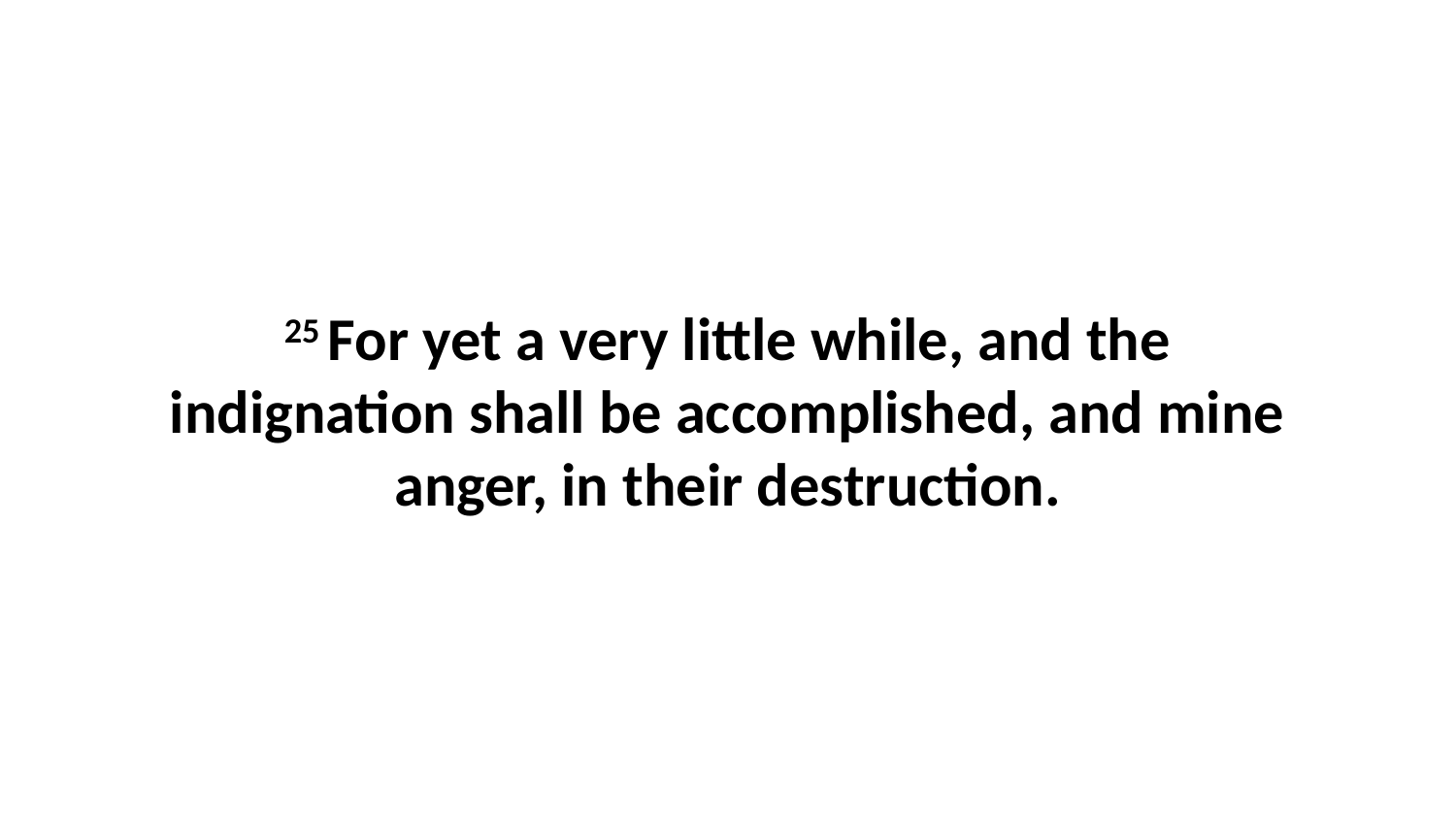

25 For yet a very little while, and the indignation shall be accomplished, and mine anger, in their destruction.